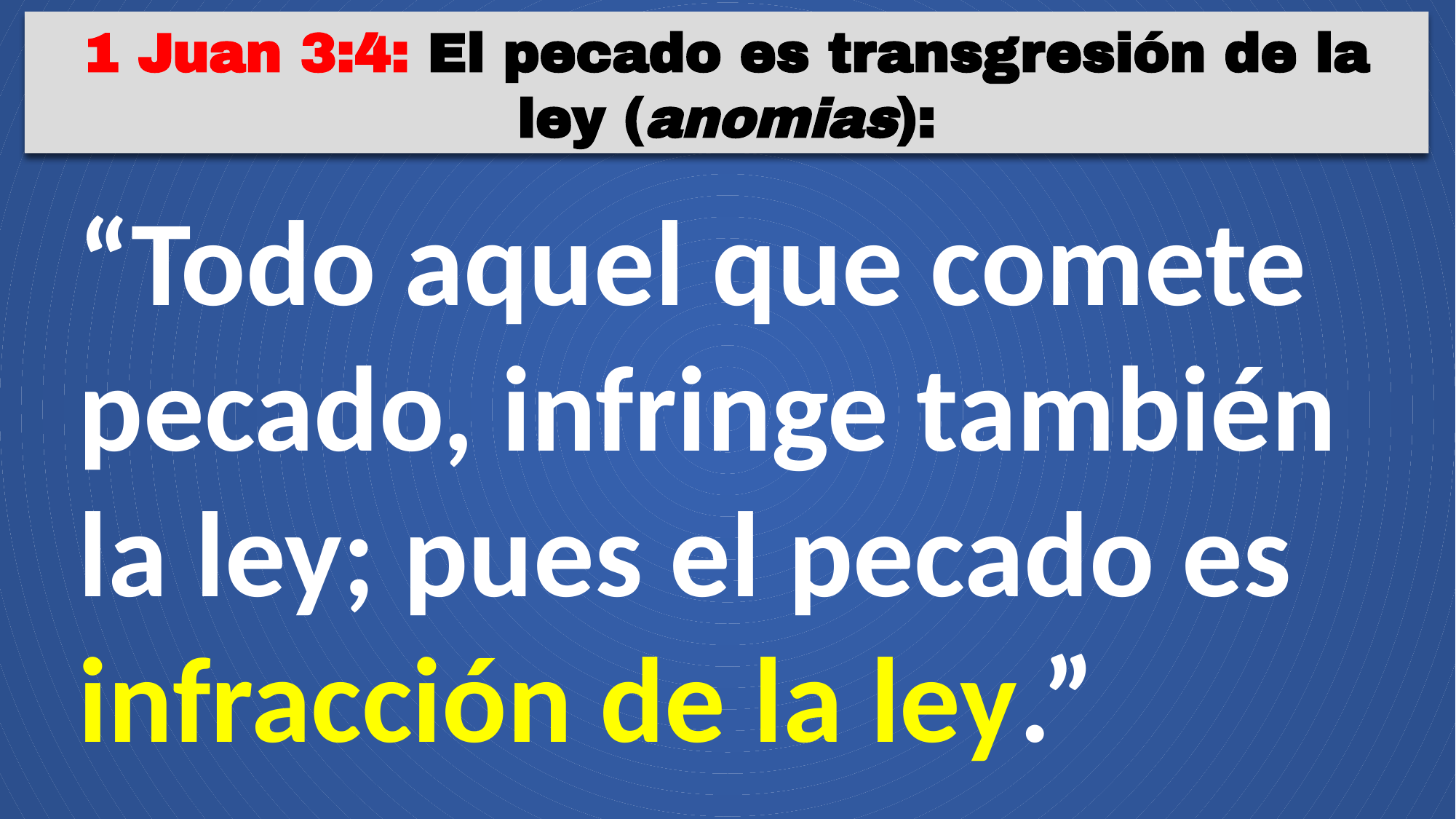

1 Juan 3:4: El pecado es transgresión de la ley (anomias):
“Todo aquel que comete pecado, infringe también la ley; pues el pecado es infracción de la ley.”